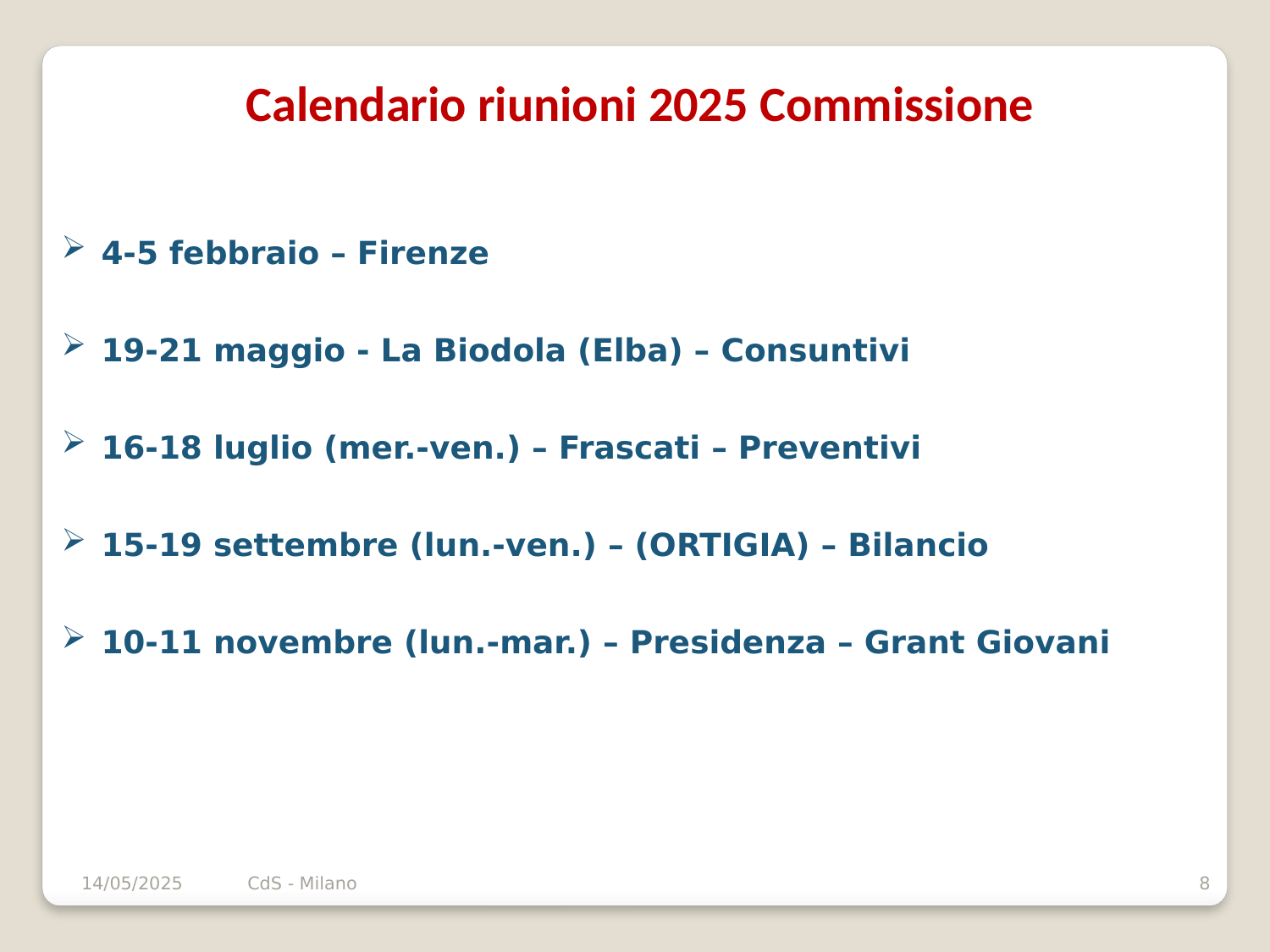

Calendario riunioni 2025 Commissione
4-5 febbraio – Firenze

19-21 maggio - La Biodola (Elba) – Consuntivi

16-18 luglio (mer.-ven.) – Frascati – Preventivi

15-19 settembre (lun.-ven.) – (ORTIGIA) – Bilancio

10-11 novembre (lun.-mar.) – Presidenza – Grant Giovani
14/05/2025
CdS - Milano
8